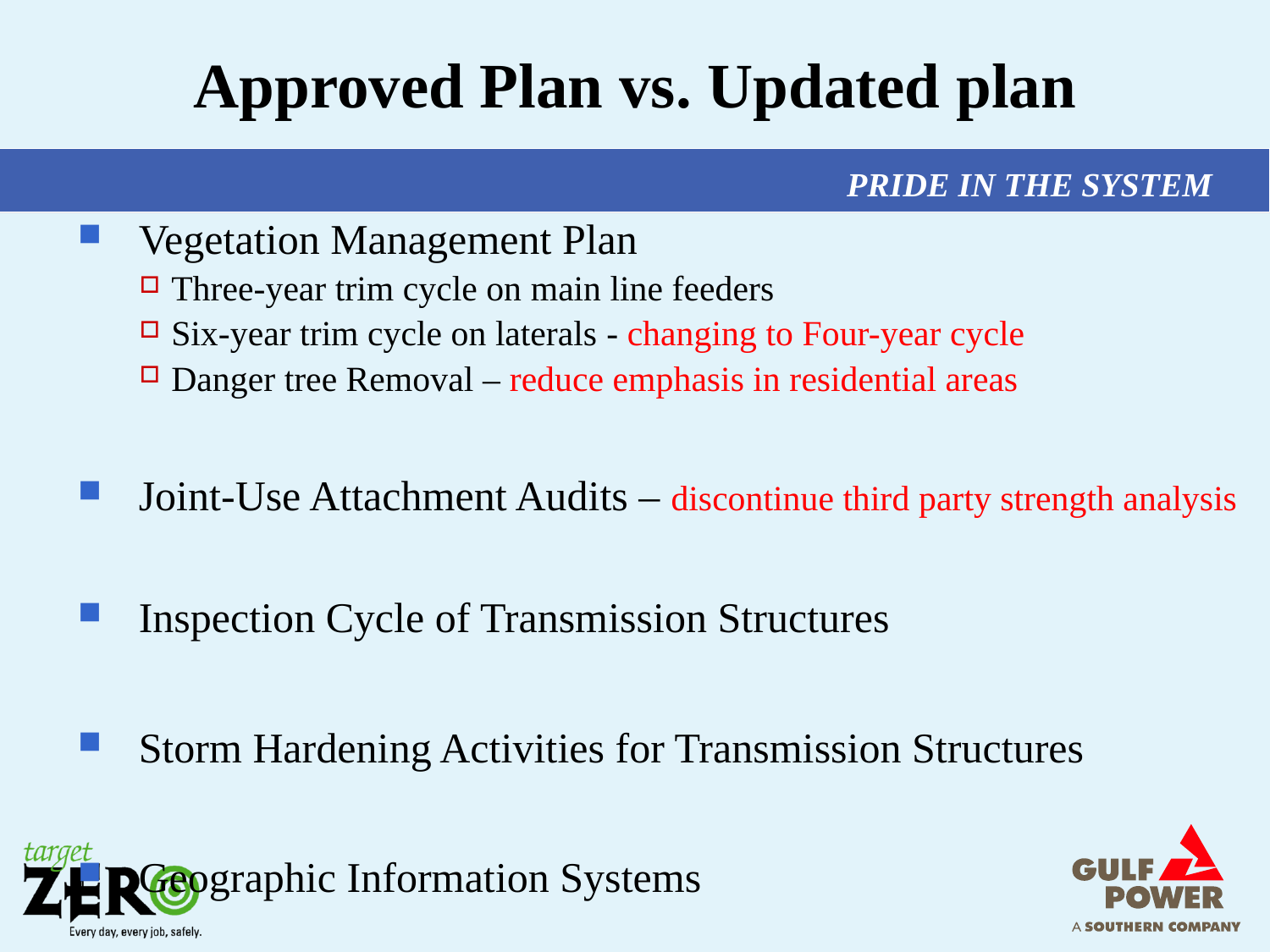

Approved Plan vs. Updated plan
Vegetation Management Plan
Three-year trim cycle on main line feeders
Six-year trim cycle on laterals - changing to Four-year cycle
Danger tree Removal – reduce emphasis in residential areas

Joint-Use Attachment Audits – discontinue third party strength analysis

Inspection Cycle of Transmission Structures

Storm Hardening Activities for Transmission Structures

Geographic Information Systems

4